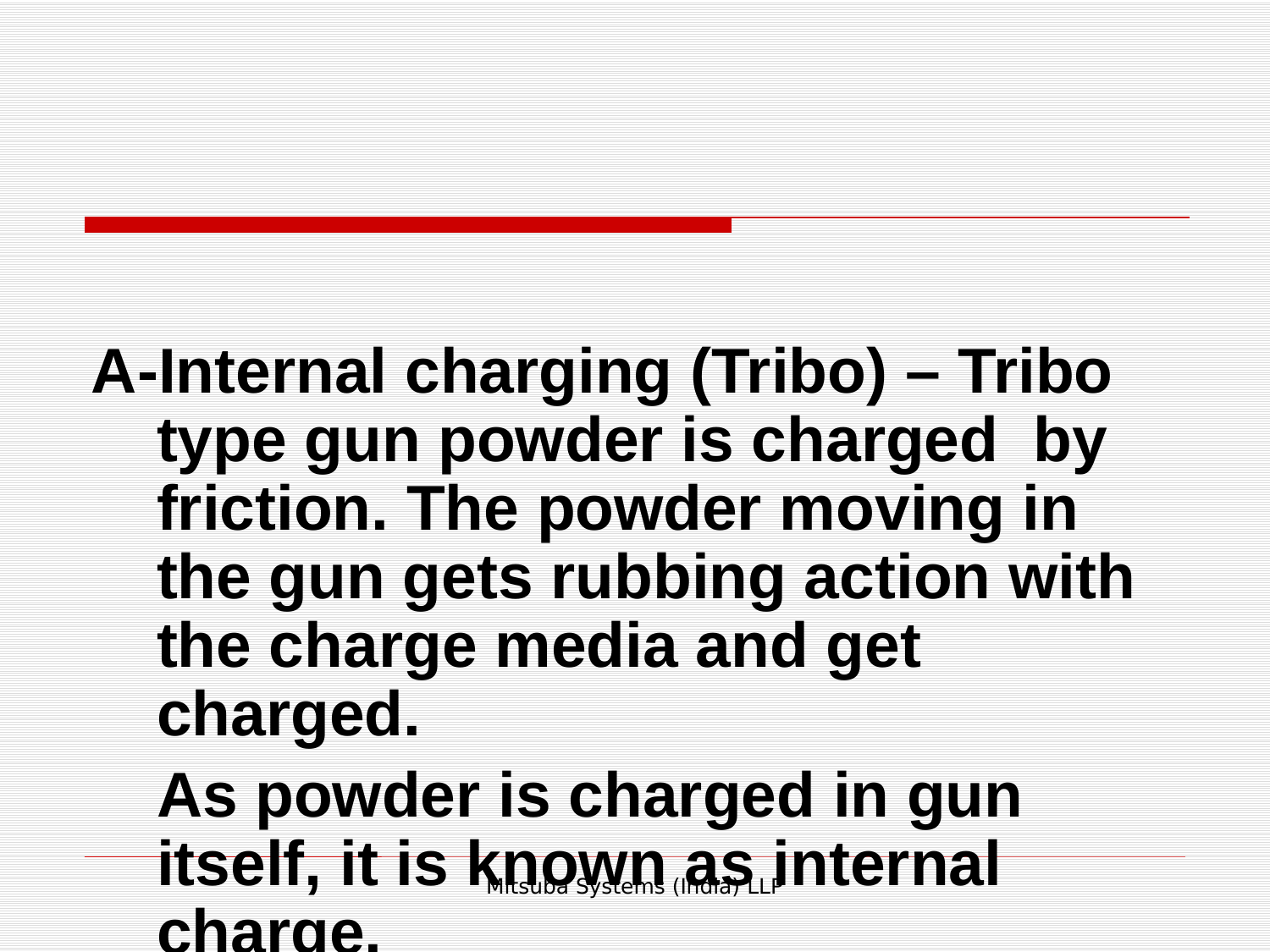

#

A-Internal charging (Tribo) – Tribo type gun powder is charged  by friction. The powder moving in the gun gets rubbing action with the charge media and get charged.
	As powder is charged in gun itself, it is known as internal charge.
Mitsuba Systems (India) LLP